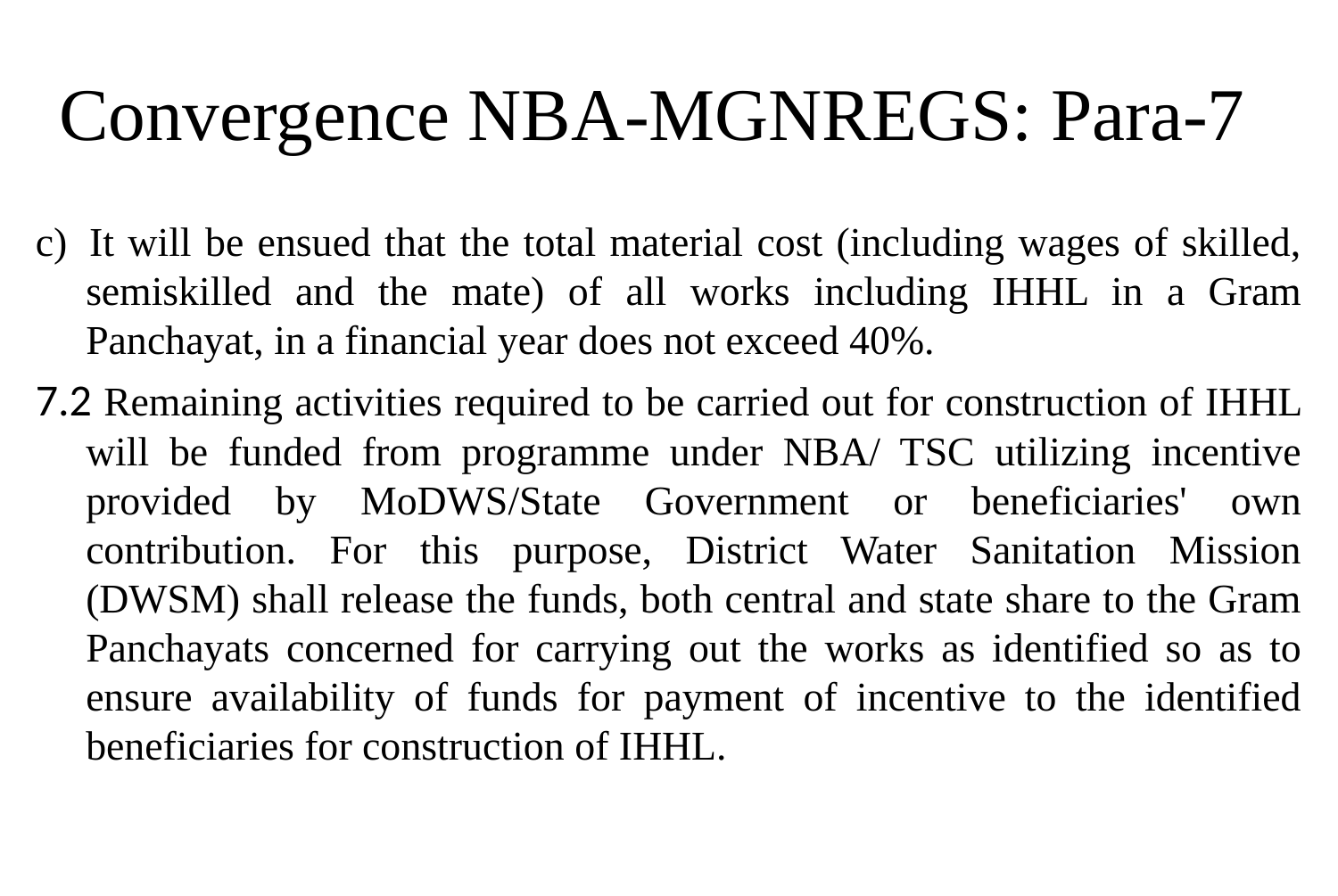

# Convergence NBA-MGNREGS: Para-7
c) 	It will be ensued that the total material cost (including wages of skilled, semiskilled and the mate) of all works including IHHL in a Gram Panchayat, in a financial year does not exceed 40%.
7.2 Remaining activities required to be carried out for construction of IHHL will be funded from programme under NBA/ TSC utilizing incentive provided by MoDWS/State Government or beneficiaries' own contribution. For this purpose, District Water Sanitation Mission (DWSM) shall release the funds, both central and state share to the Gram Panchayats concerned for carrying out the works as identified so as to ensure availability of funds for payment of incentive to the identified beneficiaries for construction of IHHL.